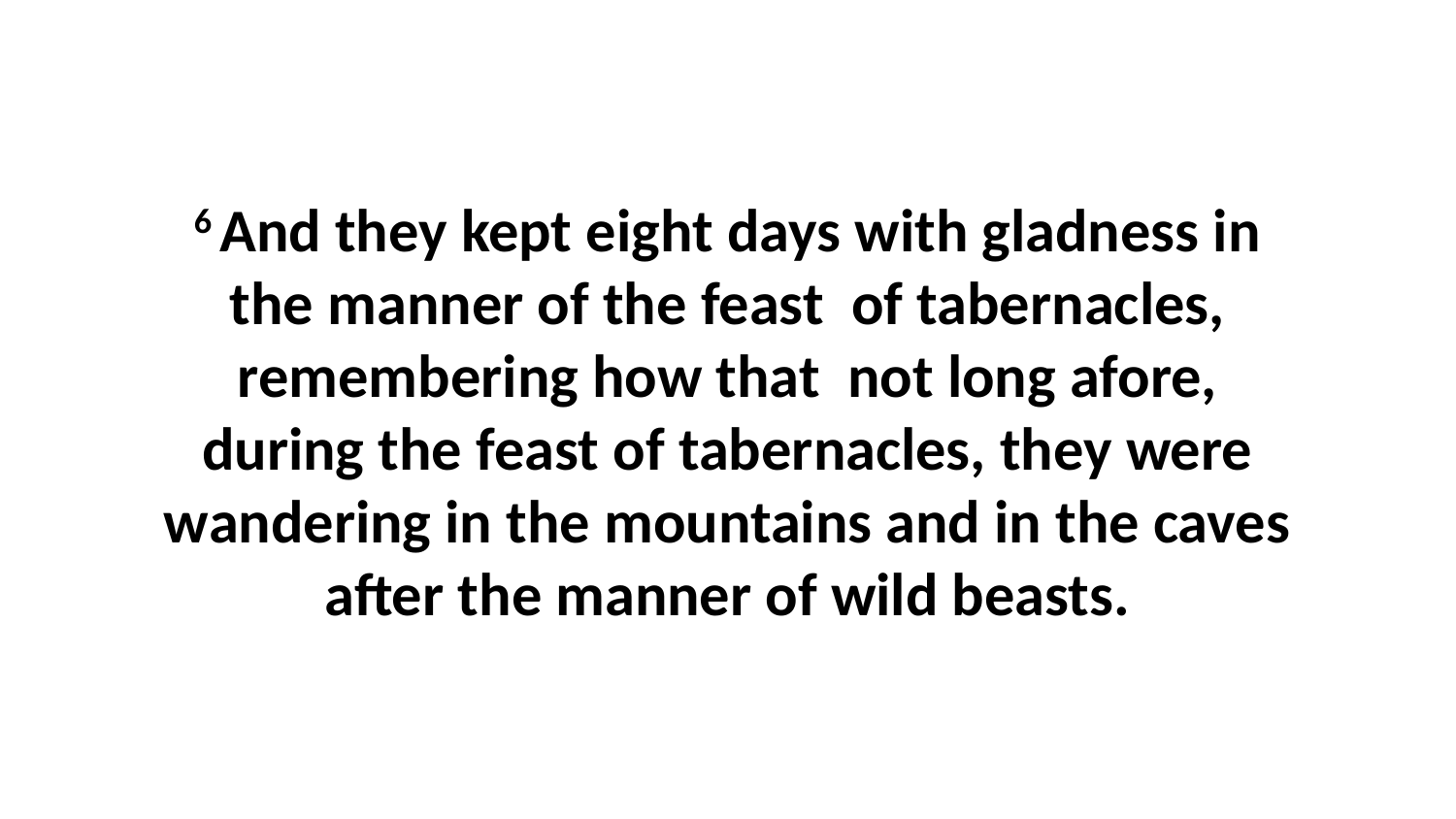

6 And they kept eight days with gladness in the manner of the feast  of tabernacles, remembering how that  not long afore, during the feast of tabernacles, they were wandering in the mountains and in the caves after the manner of wild beasts.